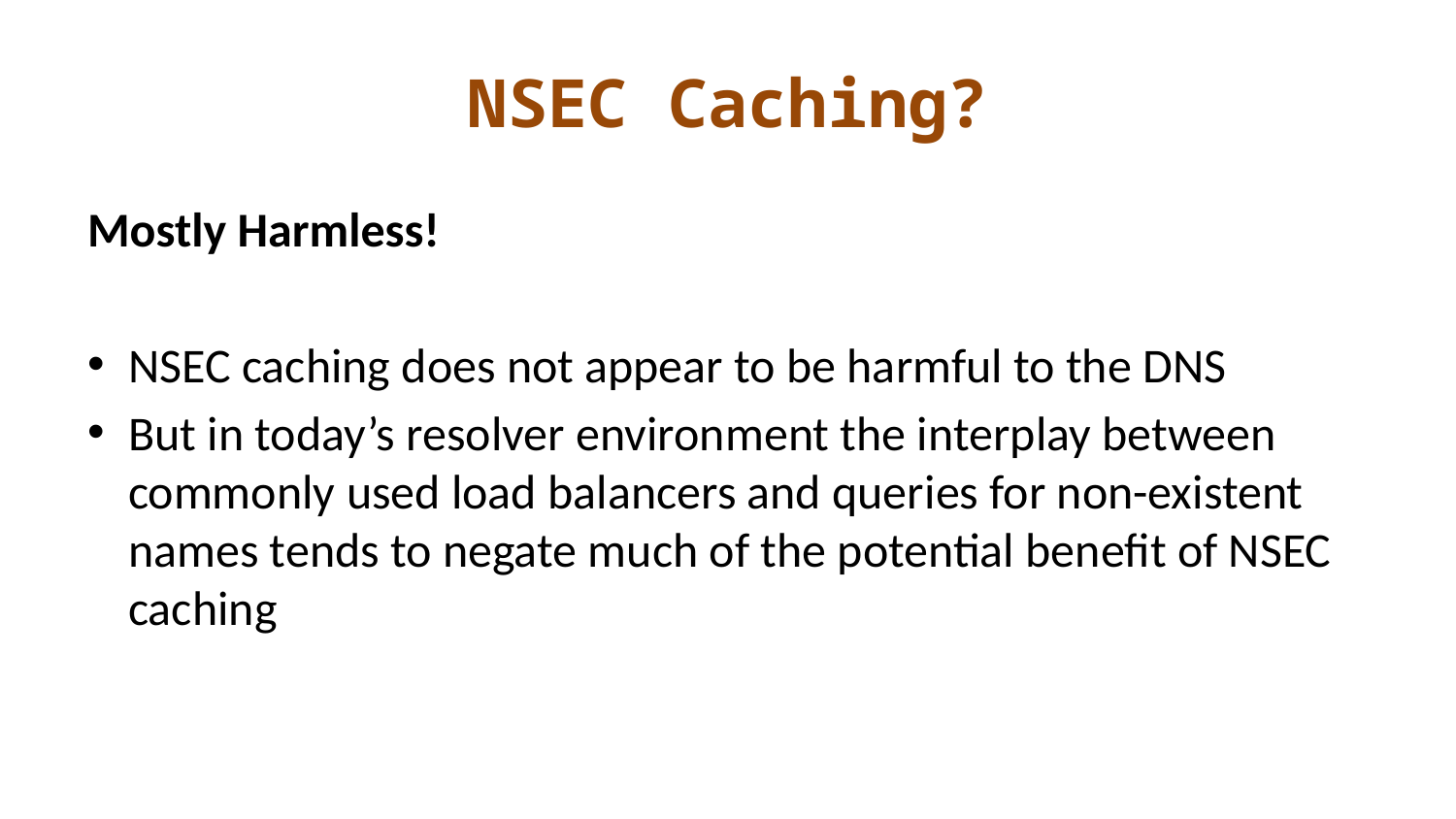

# NSEC Caching?
Mostly Harmless!

NSEC caching does not appear to be harmful to the DNS
But in today’s resolver environment the interplay between commonly used load balancers and queries for non-existent names tends to negate much of the potential benefit of NSEC caching